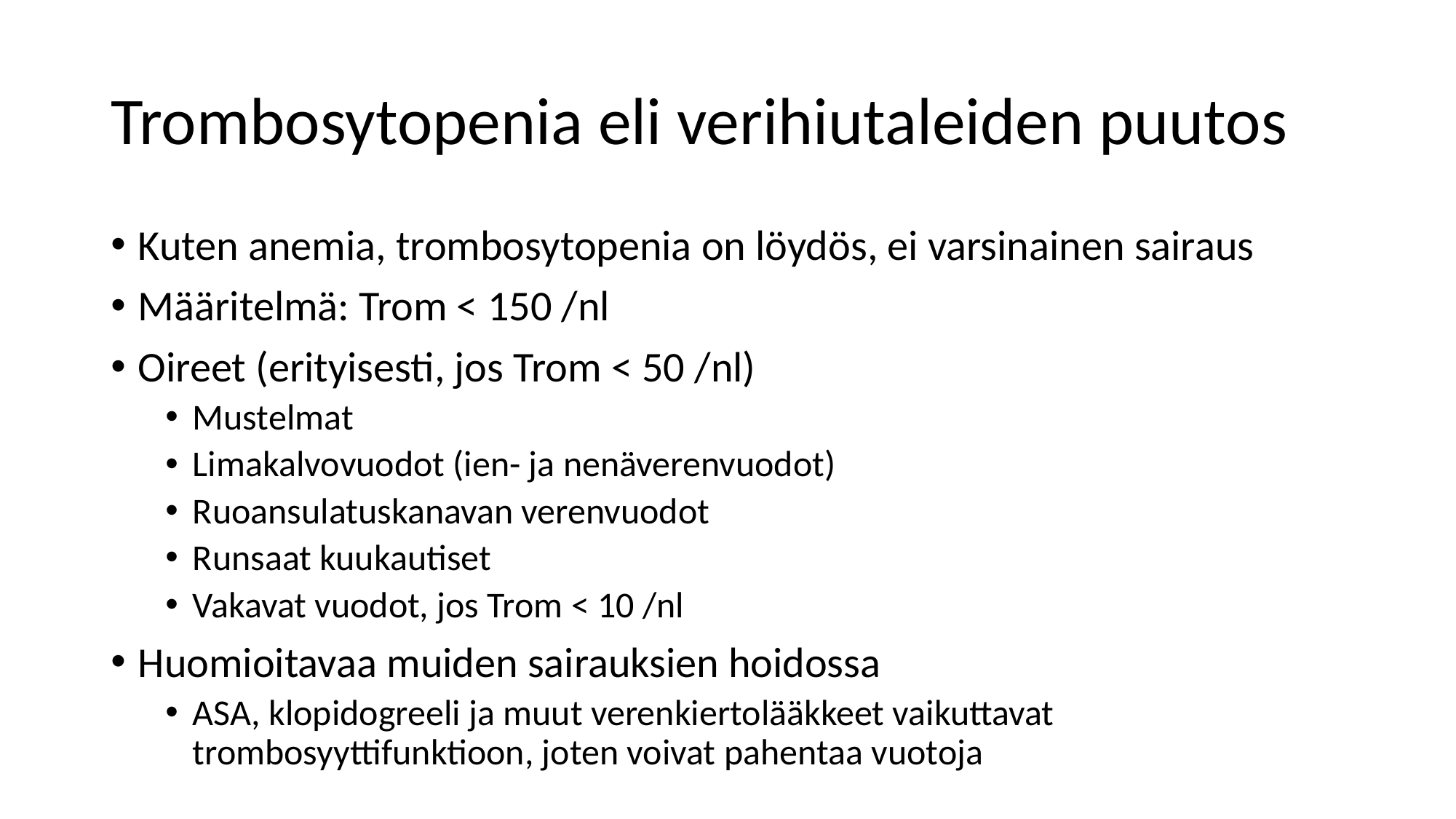

# Trombosytopenia eli verihiutaleiden puutos
Kuten anemia, trombosytopenia on löydös, ei varsinainen sairaus
Määritelmä: Trom < 150 /nl
Oireet (erityisesti, jos Trom < 50 /nl)
Mustelmat
Limakalvovuodot (ien- ja nenäverenvuodot)
Ruoansulatuskanavan verenvuodot
Runsaat kuukautiset
Vakavat vuodot, jos Trom < 10 /nl
Huomioitavaa muiden sairauksien hoidossa
ASA, klopidogreeli ja muut verenkiertolääkkeet vaikuttavat trombosyyttifunktioon, joten voivat pahentaa vuotoja